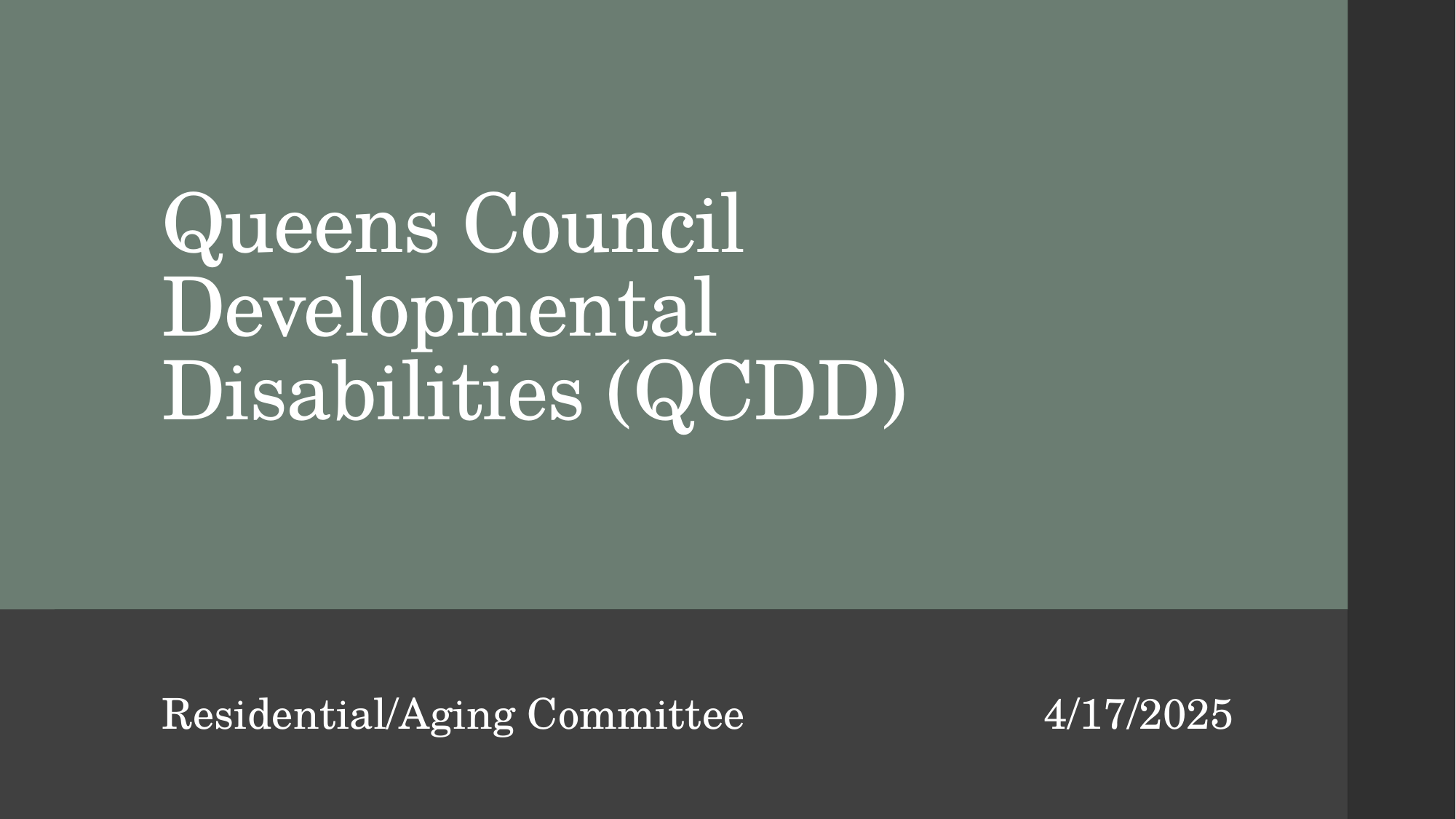

# Queens Council Developmental Disabilities (QCDD)

Residential/Aging Committee                         4/17/2025